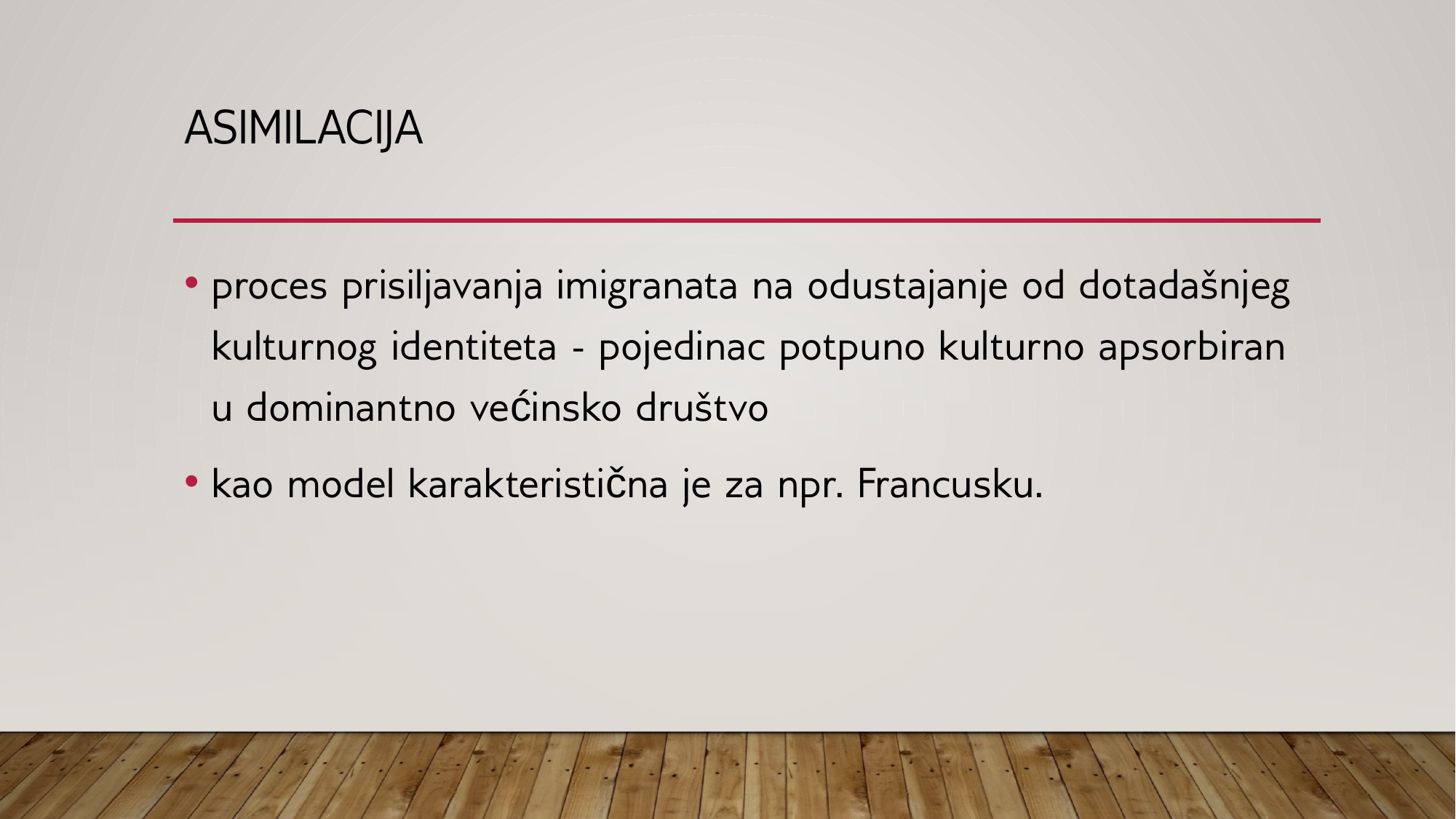

# Asimilacija
proces prisiljavanja imigranata na odustajanje od dotadašnjeg kulturnog identiteta - pojedinac potpuno kulturno apsorbiran u dominantno većinsko društvo
kao model karakteristična je za npr. Francusku.